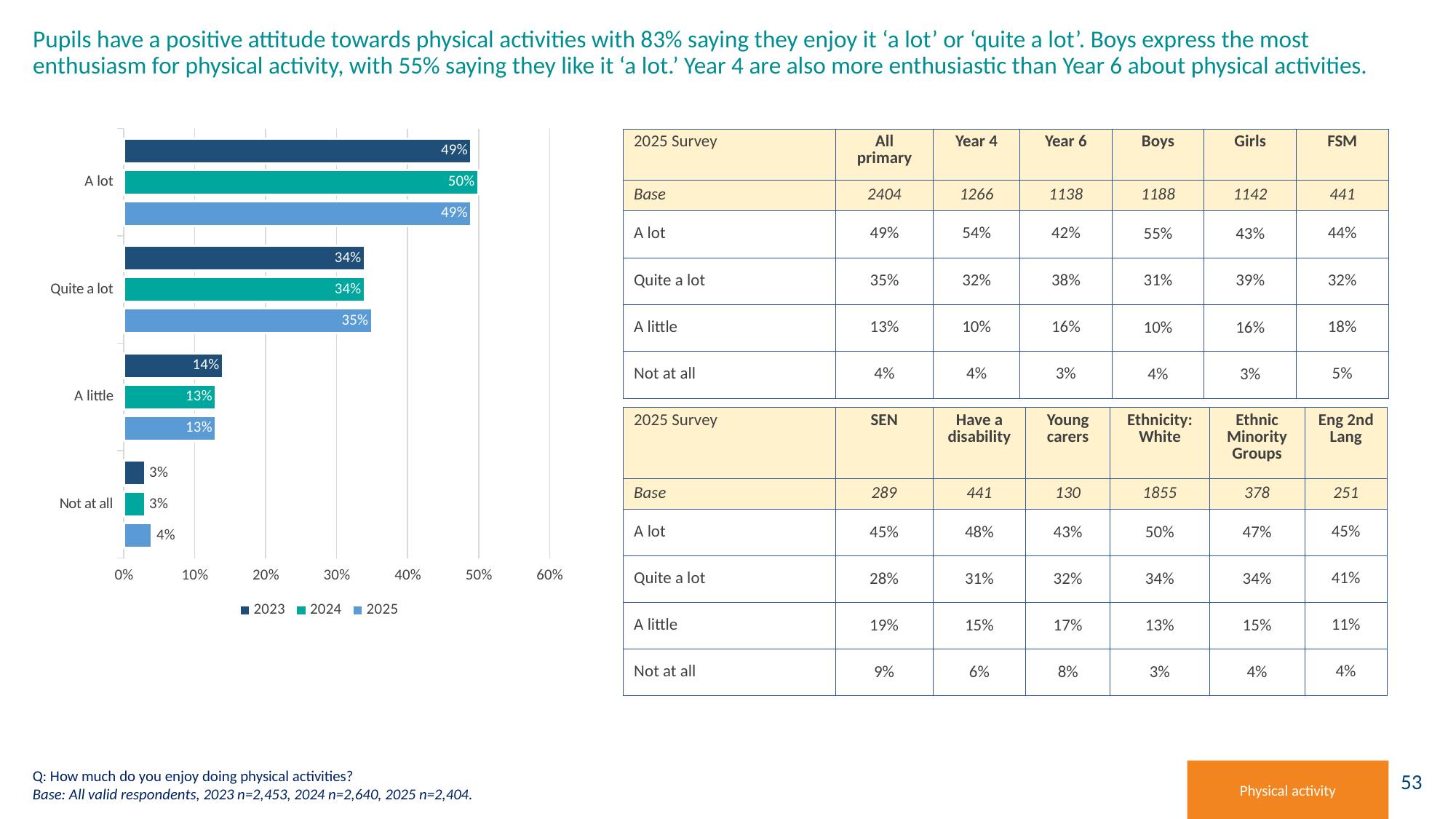

# Pupils have a positive attitude towards physical activities with 83% saying they enjoy it ‘a lot’ or ‘quite a lot’. Boys express the most enthusiasm for physical activity, with 55% saying they like it ‘a lot.’ Year 4 are also more enthusiastic than Year 6 about physical activities.

### Chart

| Category | 2025 | 2024 | 2023 |
|---|---|---|---|
| Not at all | 0.04 | 0.03 | 0.03 |
| A little | 0.13 | 0.13 | 0.14 |
| Quite a lot | 0.35 | 0.34 | 0.34 |
| A lot | 0.49 | 0.5 | 0.49 |
| 2025 Survey | All primary | Year 4 | Year 6 | Boys | Girls | FSM |
| --- | --- | --- | --- | --- | --- | --- |
| Base | 2404 | 1266 | 1138 | 1188 | 1142 | 441 |
| A lot | 49% | 54% | 42% | 55% | 43% | 44% |
| Quite a lot | 35% | 32% | 38% | 31% | 39% | 32% |
| A little | 13% | 10% | 16% | 10% | 16% | 18% |
| Not at all | 4% | 4% | 3% | 4% | 3% | 5% |
| 2025 Survey | SEN | Have a disability | Young carers | Ethnicity: White | Ethnic Minority Groups | Eng 2nd Lang |
| --- | --- | --- | --- | --- | --- | --- |
| Base | 289 | 441 | 130 | 1855 | 378 | 251 |
| A lot | 45% | 48% | 43% | 50% | 47% | 45% |
| Quite a lot | 28% | 31% | 32% | 34% | 34% | 41% |
| A little | 19% | 15% | 17% | 13% | 15% | 11% |
| Not at all | 9% | 6% | 8% | 3% | 4% | 4% |
Q: How much do you enjoy doing physical activities?
Base: All valid respondents, 2023 n=2,453, 2024 n=2,640, 2025 n=2,404.
Physical activity